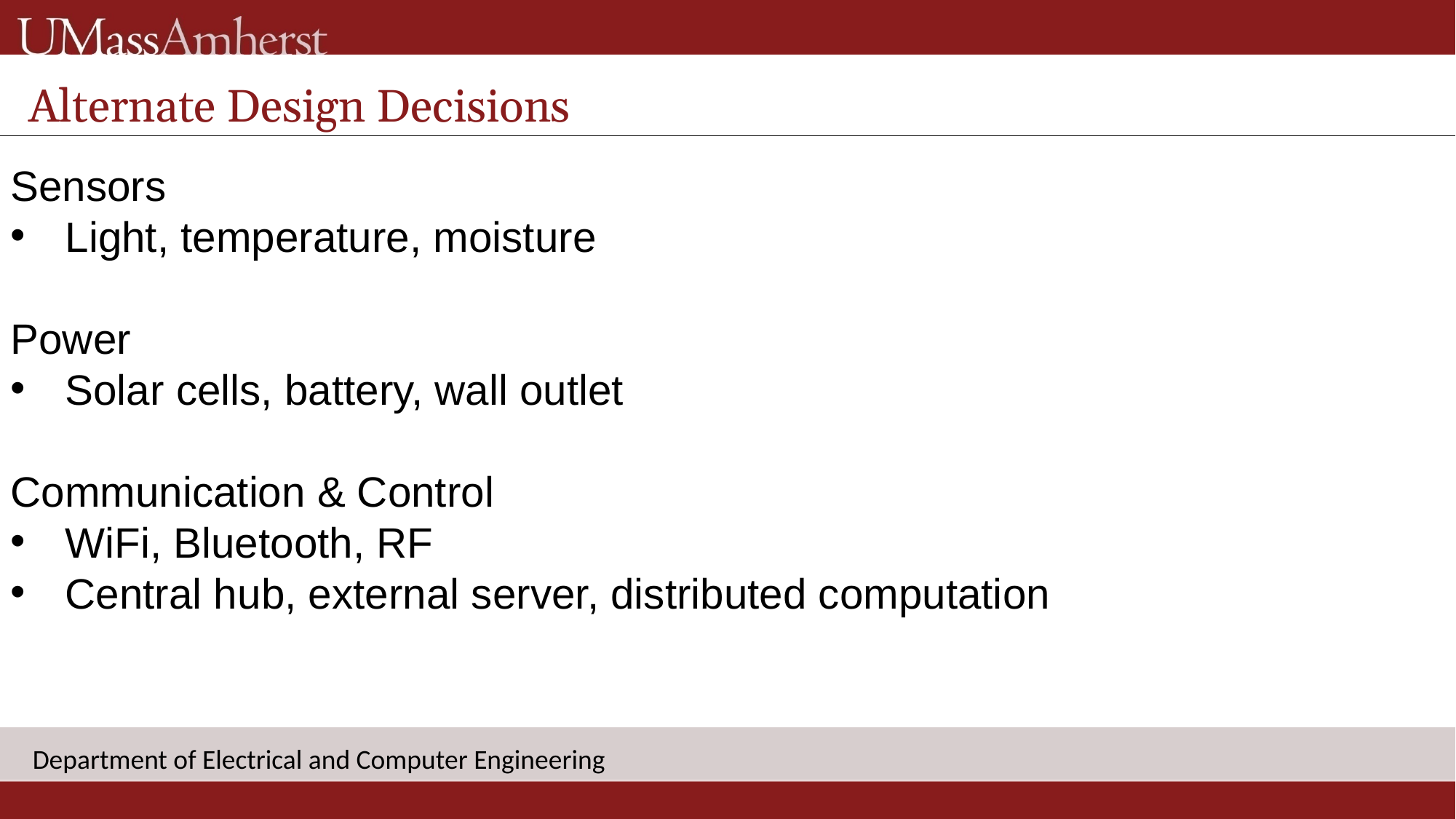

Alternate Design Decisions
Sensors
Light, temperature, moisture

Power
Solar cells, battery, wall outlet

Communication & Control
WiFi, Bluetooth, RF
Central hub, external server, distributed computation
Department of Electrical and Computer Engineering